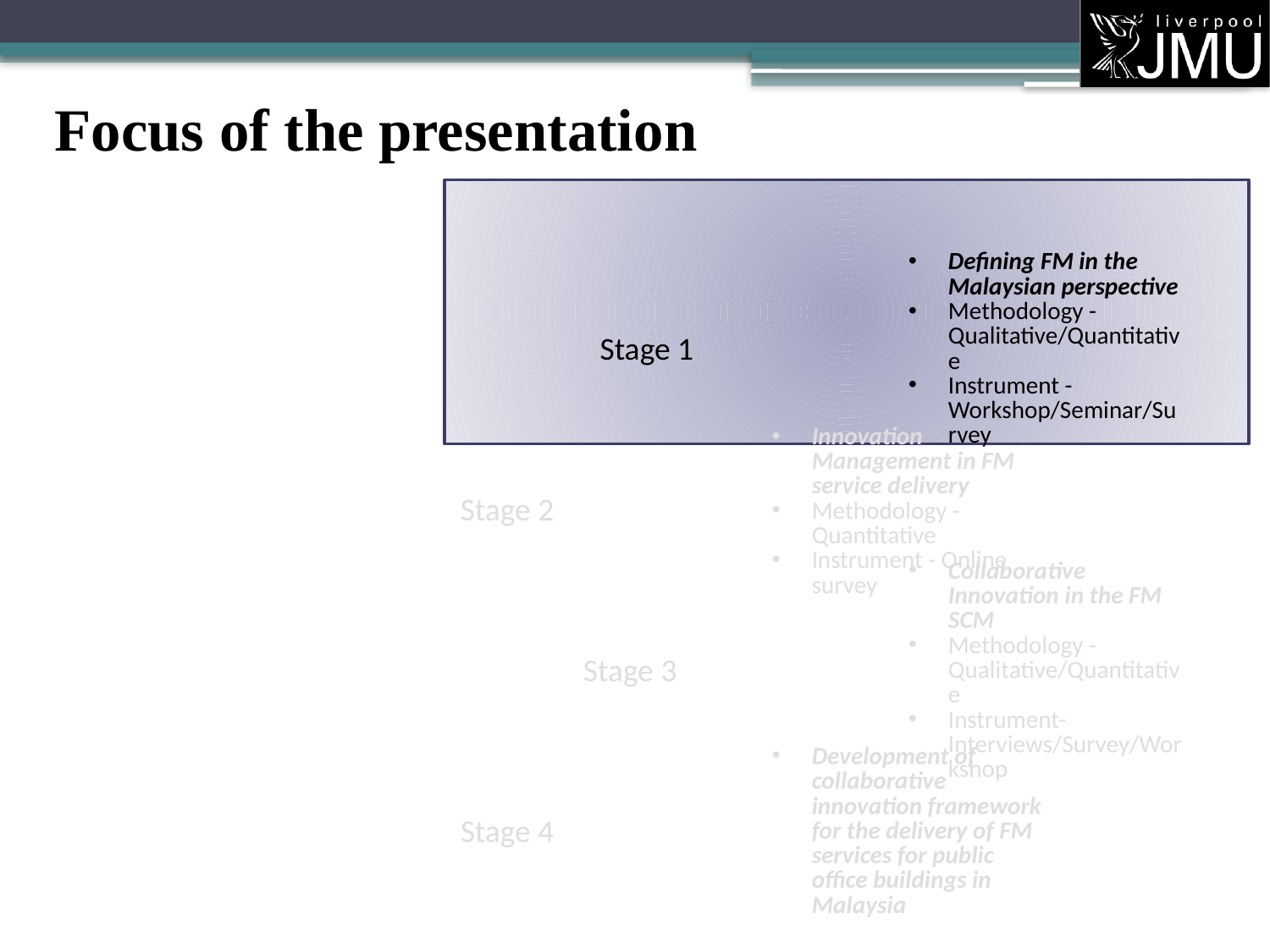

# Focus of the presentation

Stage 1
Defining FM in the Malaysian perspective
Methodology - Qualitative/Quantitative
Stage 2
Methodology - Quantitative
Stage 3
Methodology - Qualitative/Quantitative
Stage 4